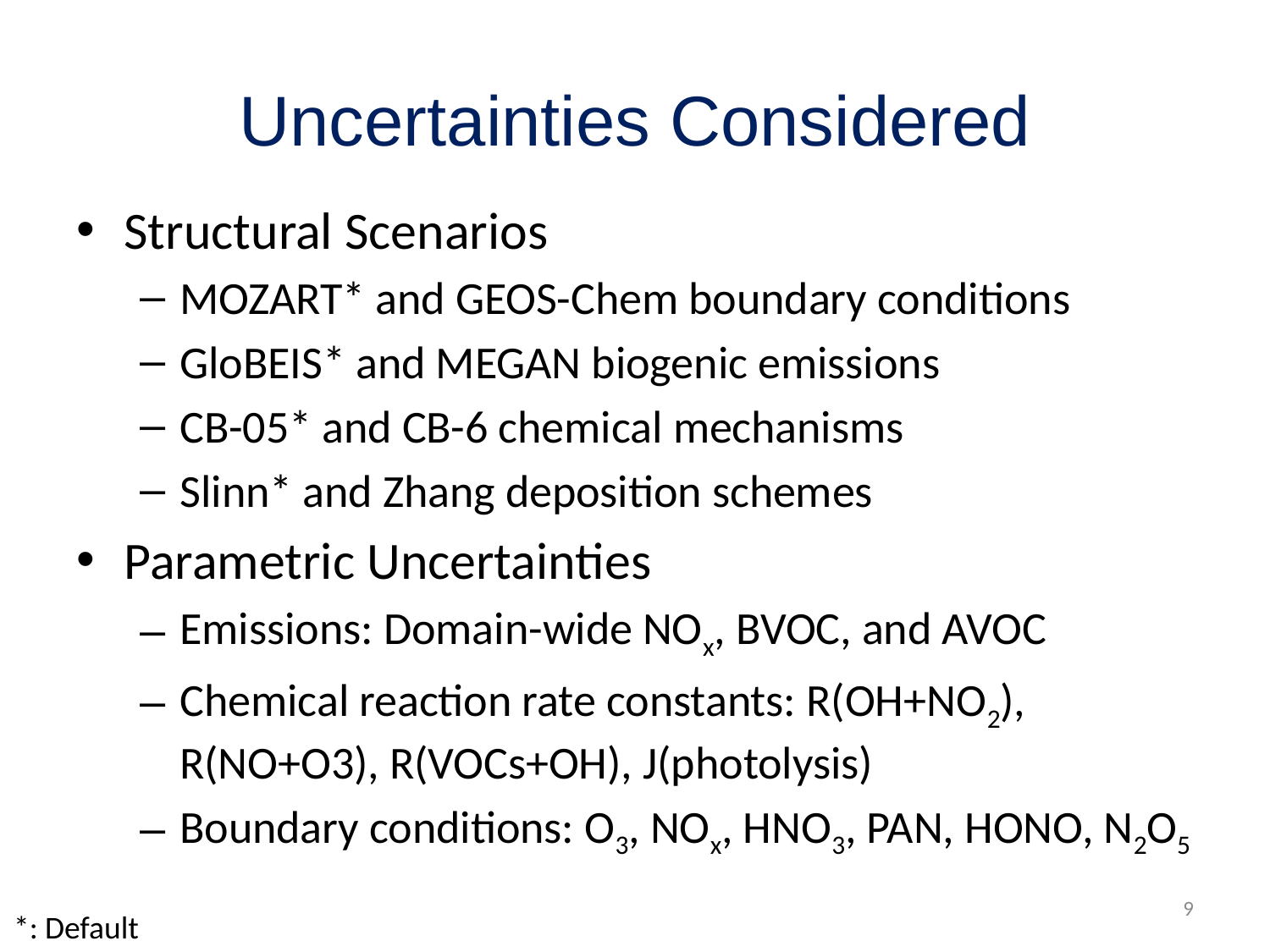

# Uncertainties Considered
Structural Scenarios
MOZART* and GEOS-Chem boundary conditions
GloBEIS* and MEGAN biogenic emissions
CB-05* and CB-6 chemical mechanisms
Slinn* and Zhang deposition schemes
Parametric Uncertainties
Emissions: Domain-wide NOx, BVOC, and AVOC
Chemical reaction rate constants: R(OH+NO2), R(NO+O3), R(VOCs+OH), J(photolysis)
Boundary conditions: O3, NOx, HNO3, PAN, HONO, N2O5

9
*: Default